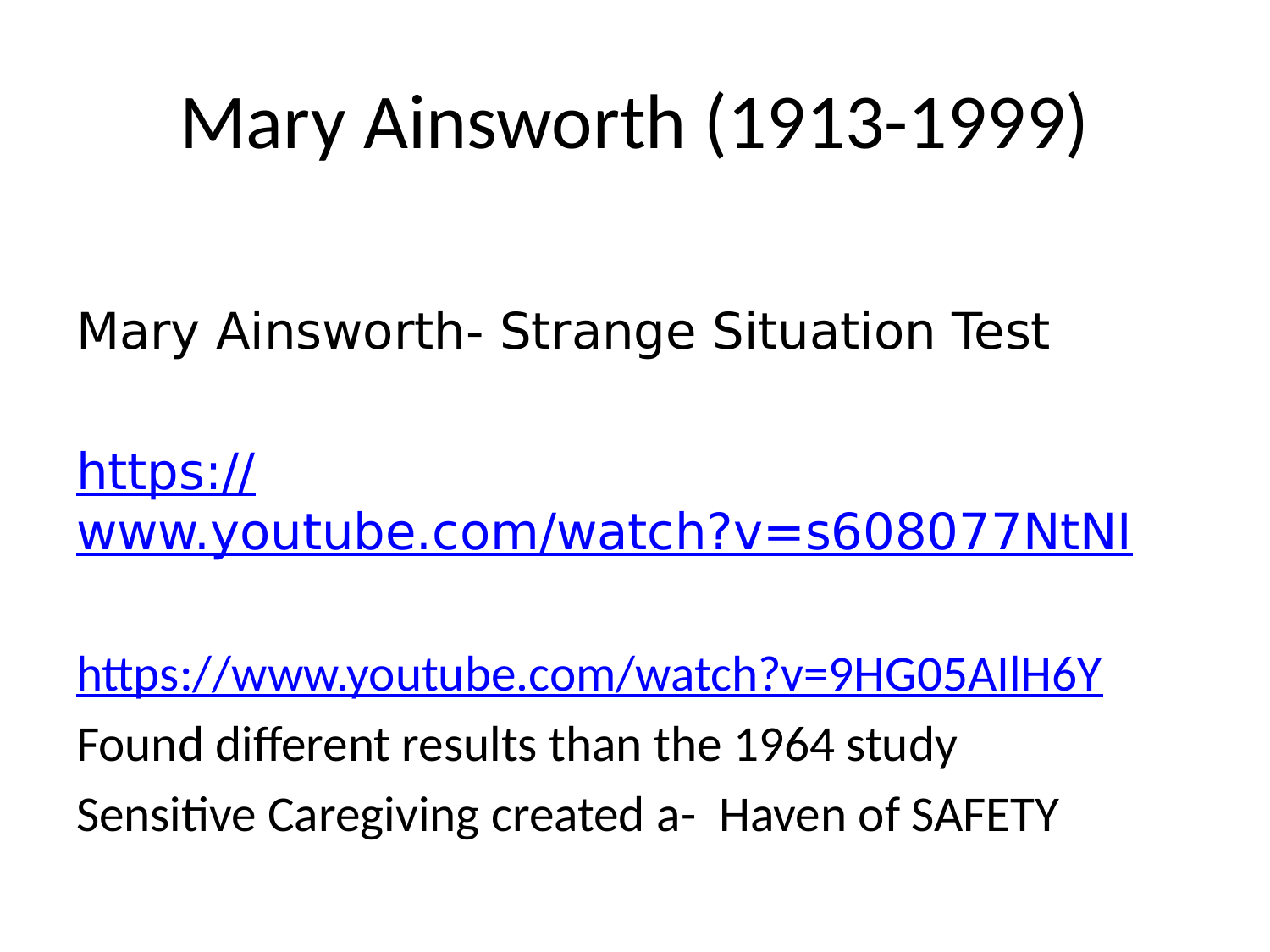

# Mary Ainsworth (1913-1999)

Mary Ainsworth- Strange Situation Test

https://www.youtube.com/watch?v=s608077NtNI

https://www.youtube.com/watch?v=9HG05AIlH6Y
Found different results than the 1964 study
Sensitive Caregiving created a-  Haven of SAFETY